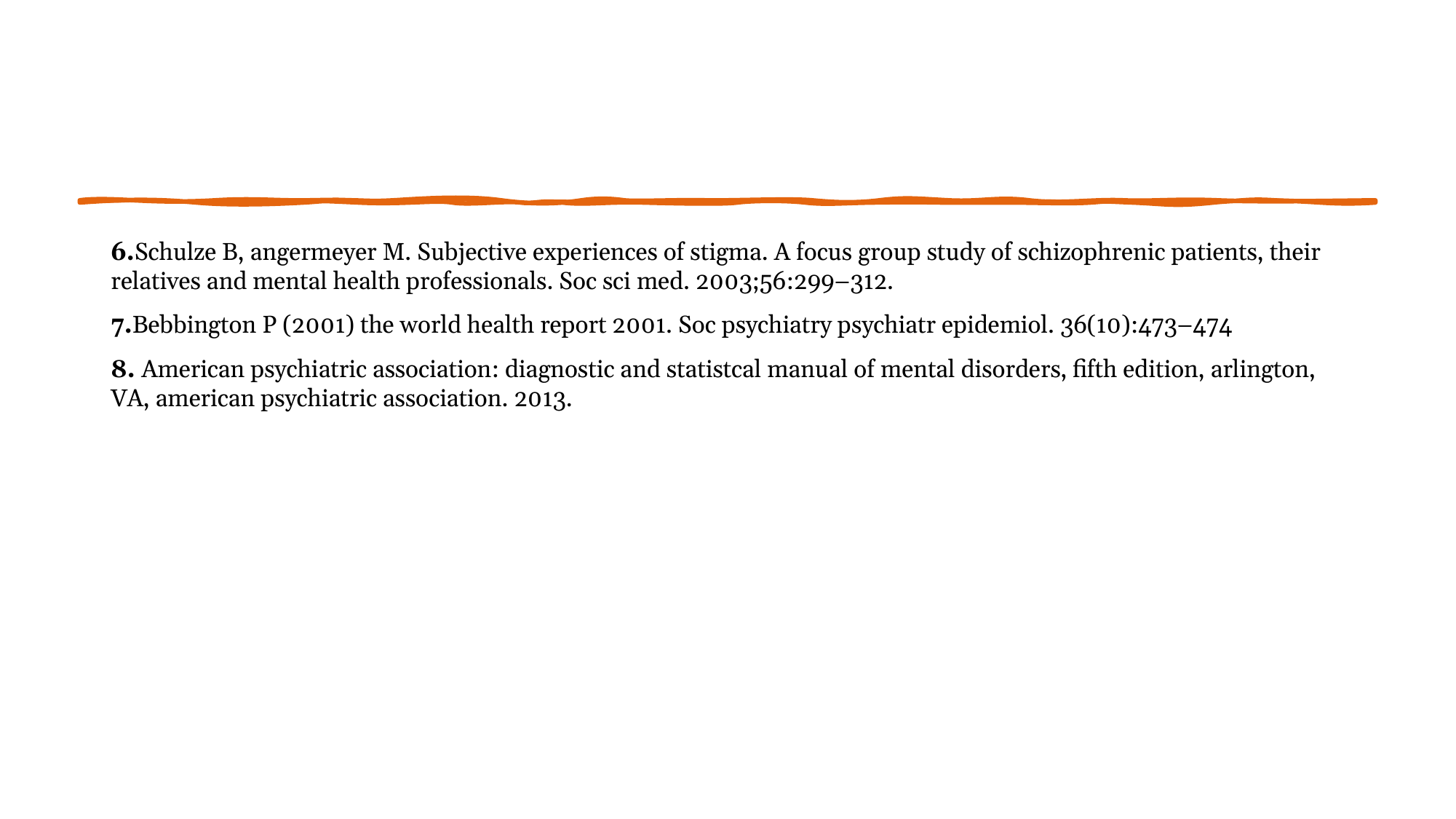

6.Schulze B, angermeyer M. Subjective experiences of stigma. A focus group study of schizophrenic patients, their relatives and mental health professionals. Soc sci med. 2003;56:299–312.
7.Bebbington P (2001) the world health report 2001. Soc psychiatry psychiatr epidemiol. 36(10):473–474
8. American psychiatric association: diagnostic and statistcal manual of mental disorders, fifth edition, arlington, VA, american psychiatric association. 2013.